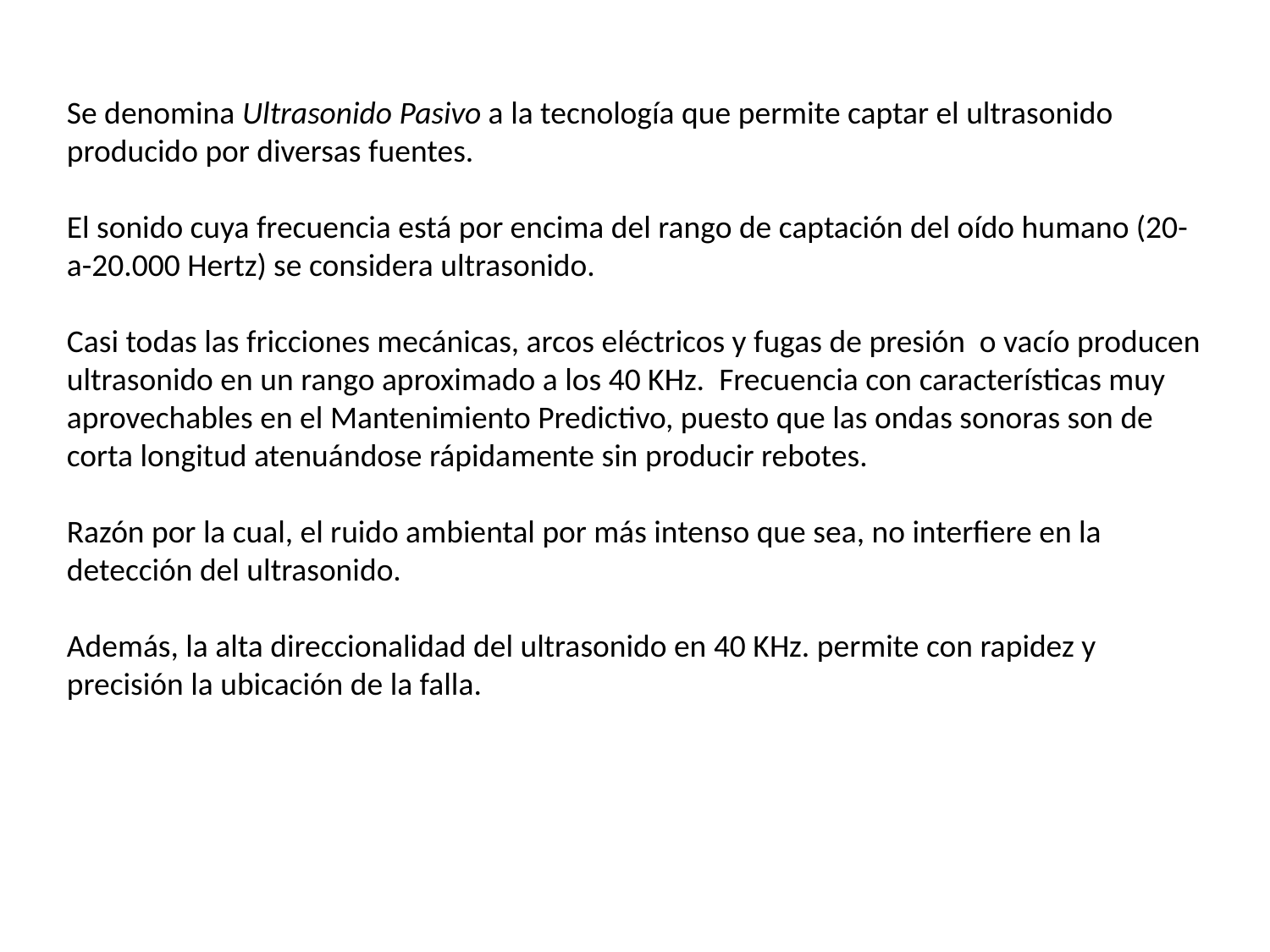

Se denomina Ultrasonido Pasivo a la tecnología que permite captar el ultrasonido producido por diversas fuentes.

El sonido cuya frecuencia está por encima del rango de captación del oído humano (20-a-20.000 Hertz) se considera ultrasonido.

Casi todas las fricciones mecánicas, arcos eléctricos y fugas de presión  o vacío producen ultrasonido en un rango aproximado a los 40 KHz.  Frecuencia con características muy aprovechables en el Mantenimiento Predictivo, puesto que las ondas sonoras son de corta longitud atenuándose rápidamente sin producir rebotes.

Razón por la cual, el ruido ambiental por más intenso que sea, no interfiere en la detección del ultrasonido.

Además, la alta direccionalidad del ultrasonido en 40 KHz. permite con rapidez y precisión la ubicación de la falla.